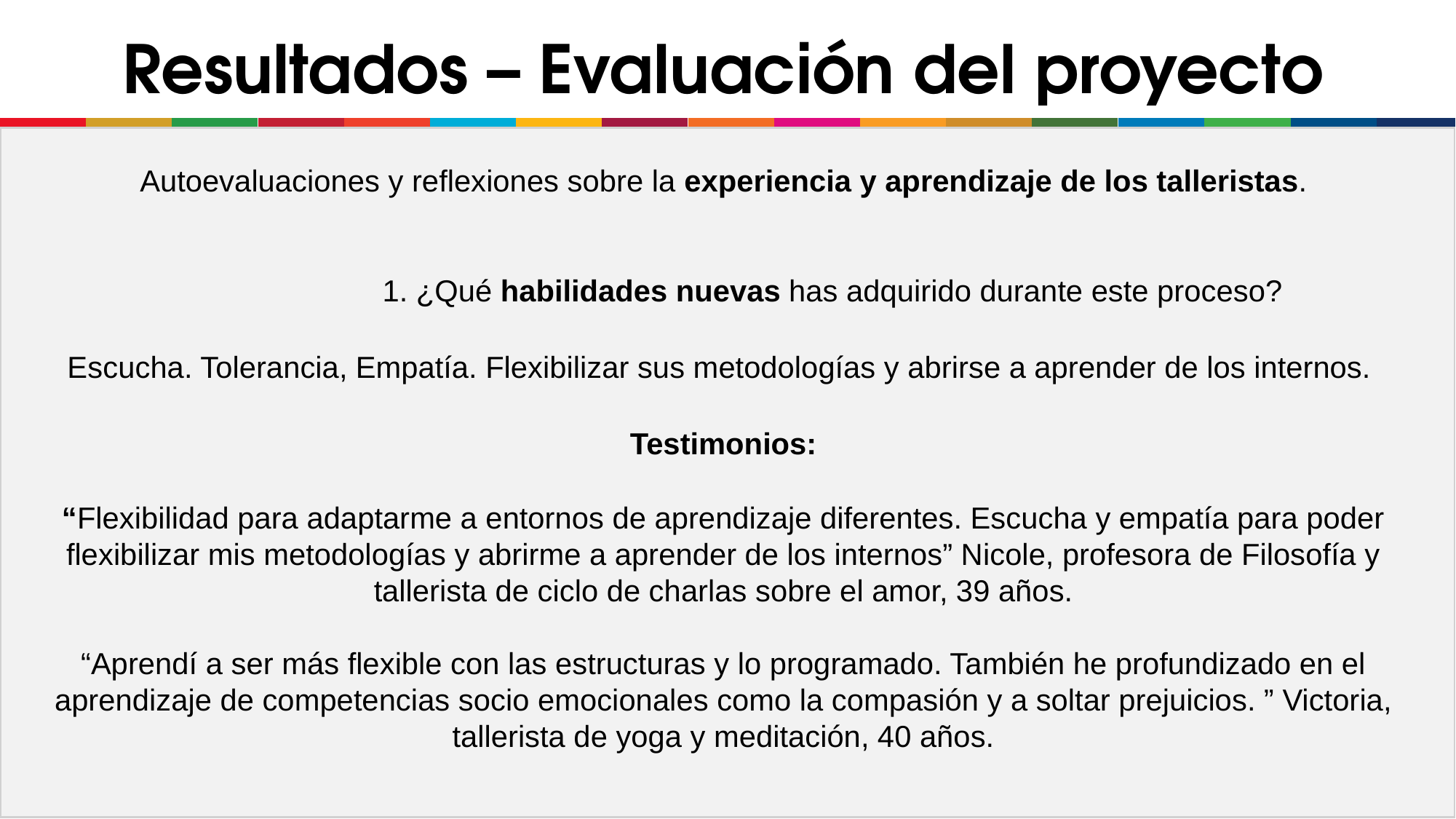

# Resultados – Evaluación del proyecto

Autoevaluaciones y reflexiones sobre la experiencia y aprendizaje de los talleristas.

	1. ¿Qué habilidades nuevas has adquirido durante este proceso?

Escucha. Tolerancia, Empatía. Flexibilizar sus metodologías y abrirse a aprender de los internos.

Testimonios:

“Flexibilidad para adaptarme a entornos de aprendizaje diferentes. Escucha y empatía para poder flexibilizar mis metodologías y abrirme a aprender de los internos” Nicole, profesora de Filosofía y tallerista de ciclo de charlas sobre el amor, 39 años.

“Aprendí a ser más flexible con las estructuras y lo programado. También he profundizado en el aprendizaje de competencias socio emocionales como la compasión y a soltar prejuicios. ” Victoria, tallerista de yoga y meditación, 40 años.